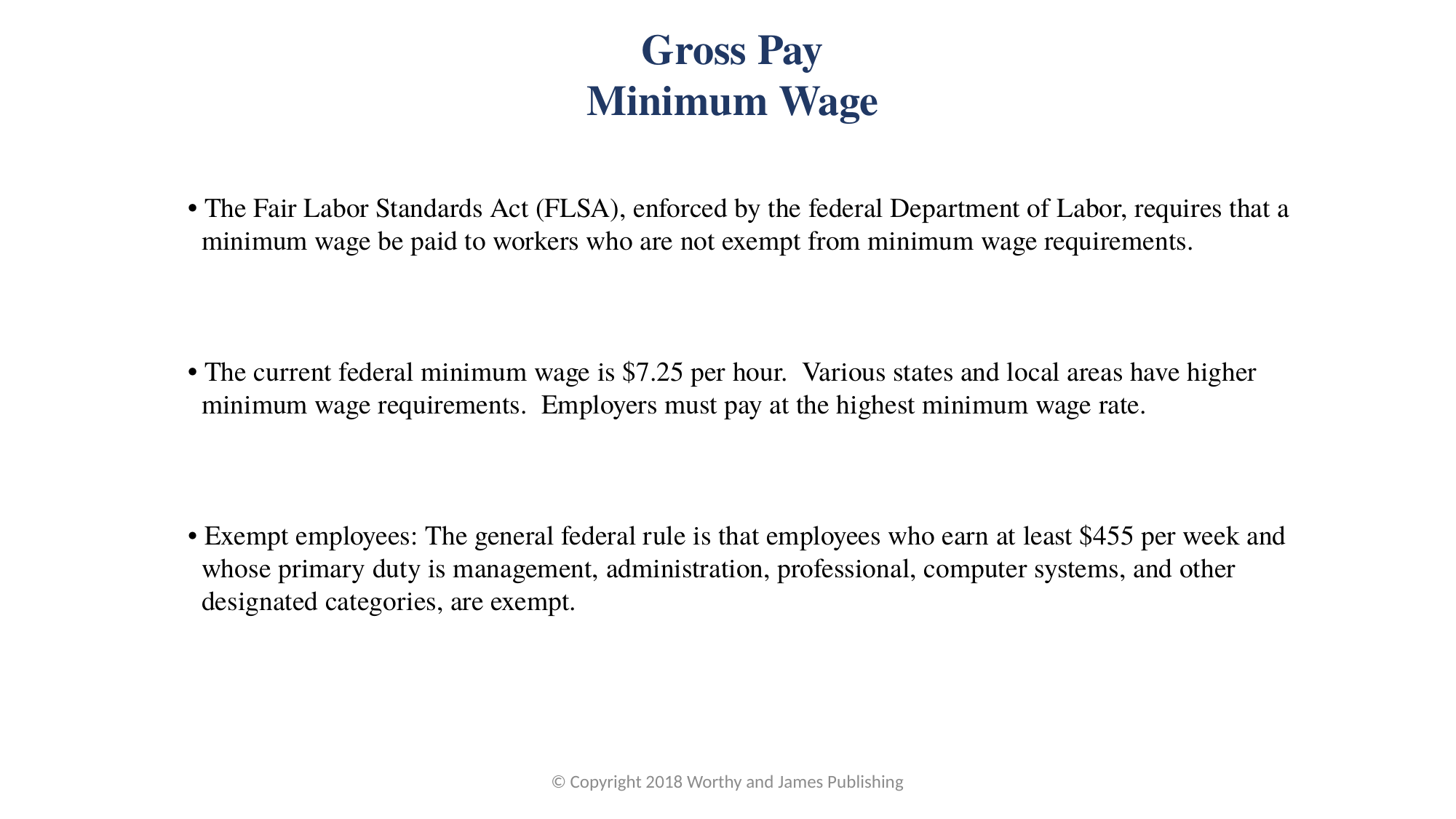

Gross Pay
Minimum Wage

• The Fair Labor Standards Act (FLSA), enforced by the federal Department of Labor, requires that a minimum wage be paid to workers who are not exempt from minimum wage requirements.

• The current federal minimum wage is $7.25 per hour.  Various states and local areas have higher minimum wage requirements.  Employers must pay at the highest minimum wage rate.

• Exempt employees: The general federal rule is that employees who earn at least $455 per week and whose primary duty is management, administration, professional, computer systems, and other designated categories, are exempt.

© Copyright 2018 Worthy and James Publishing